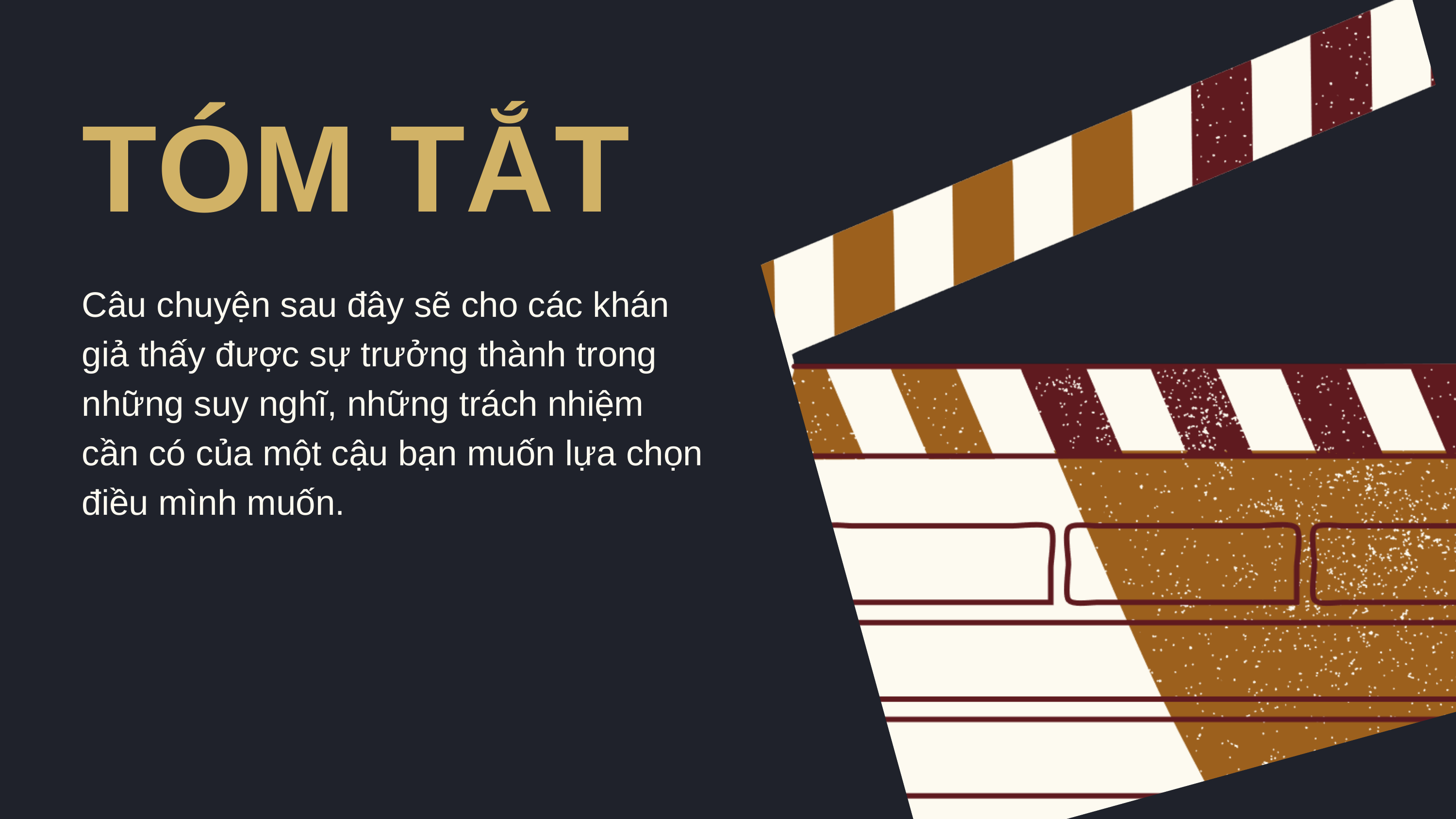

TÓM TẮT
Câu chuyện sau đây sẽ cho các khán giả thấy được sự trưởng thành trong những suy nghĩ, những trách nhiệm cần có của một cậu bạn muốn lựa chọn điều mình muốn.